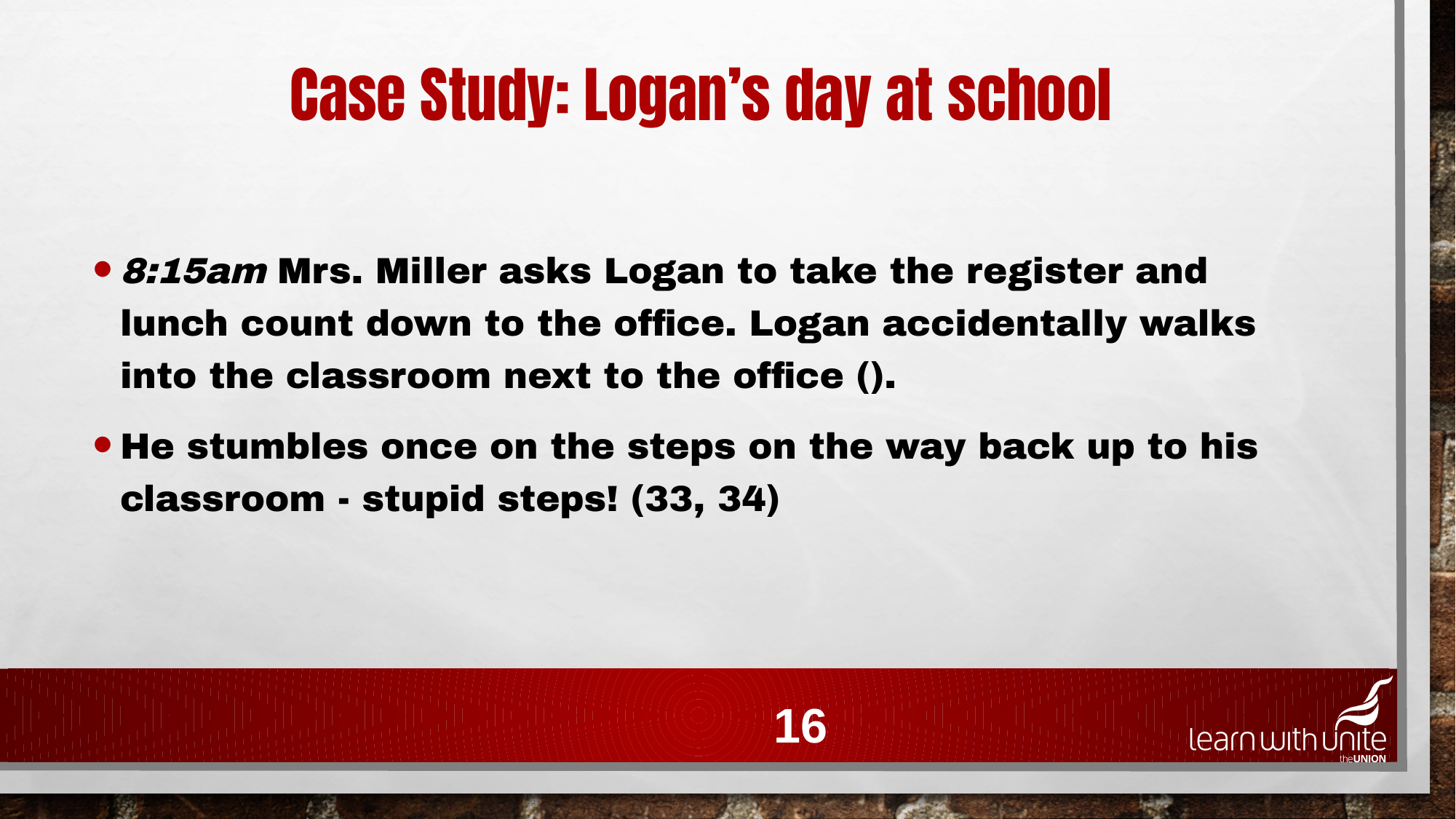

Case Study: Logan’s day at school
8:15am Mrs. Miller asks Logan to take the register and lunch count down to the office. Logan accidentally walks into the classroom next to the office ().
He stumbles once on the steps on the way back up to his classroom - stupid steps! (33, 34)